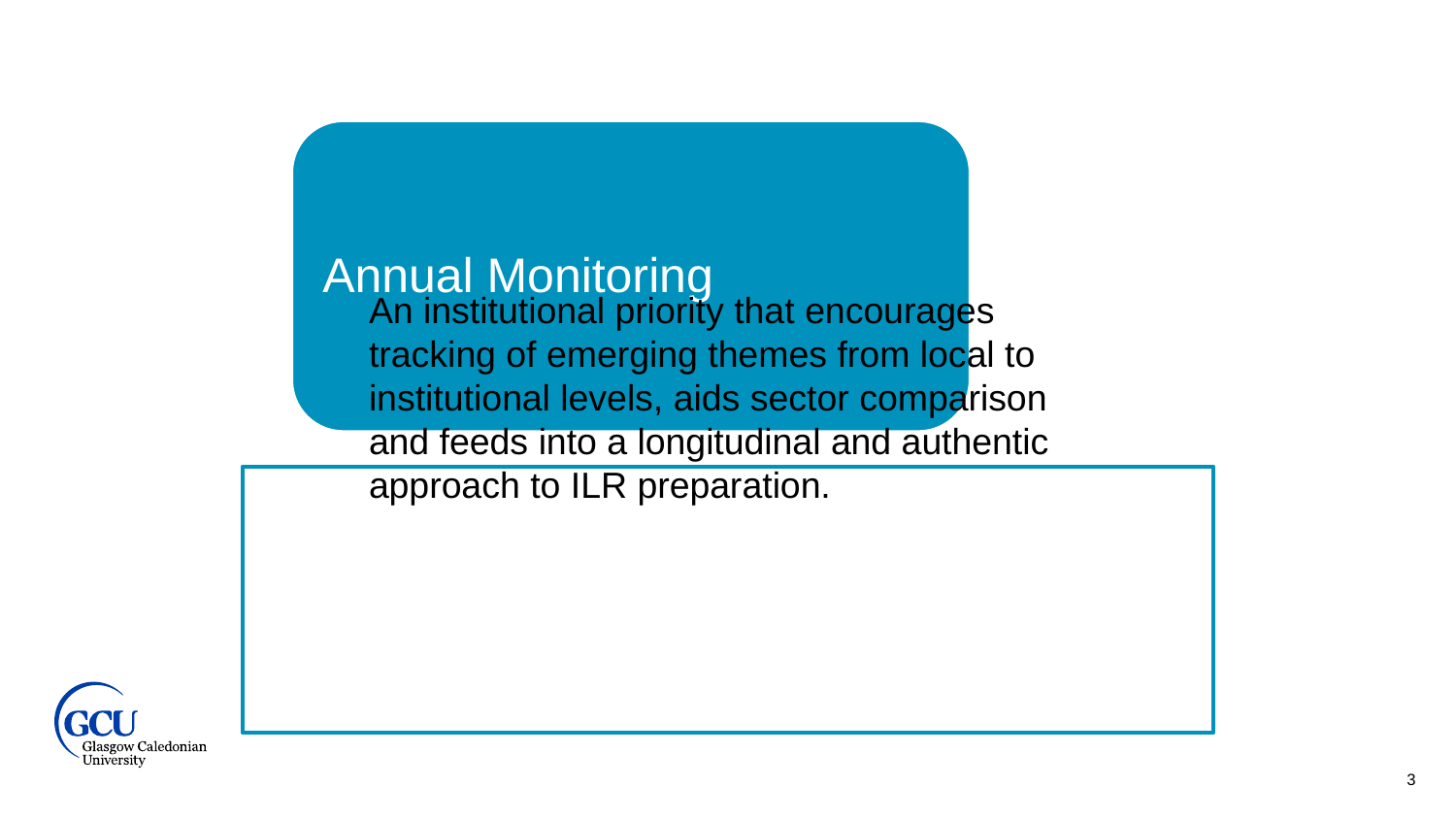

Annual Monitoring
An institutional priority that encourages tracking of emerging themes from local to institutional levels, aids sector comparison and feeds into a longitudinal and authentic approach to ILR preparation.